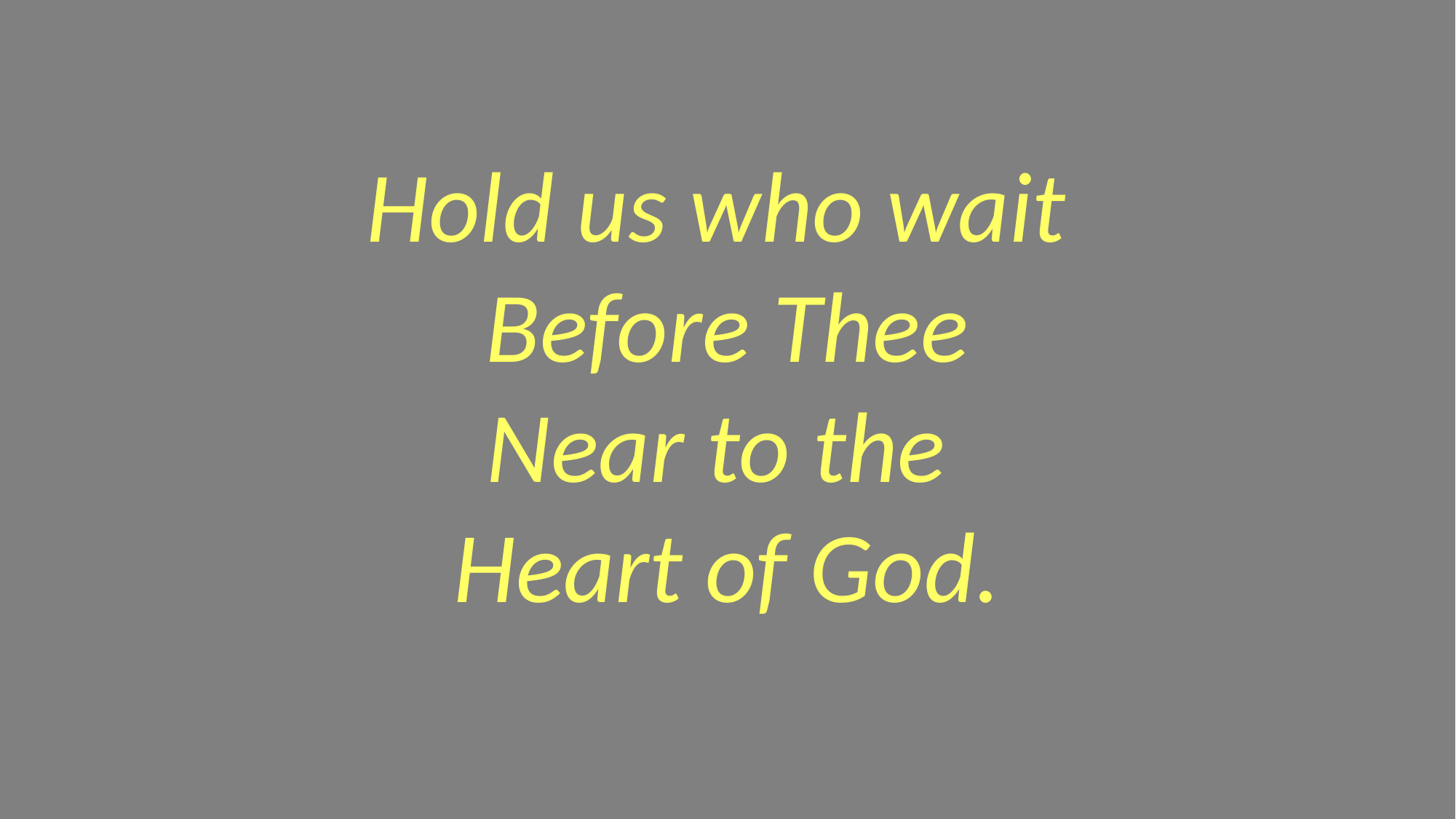

Hold us who wait
Before Thee
Near to the
Heart of God.